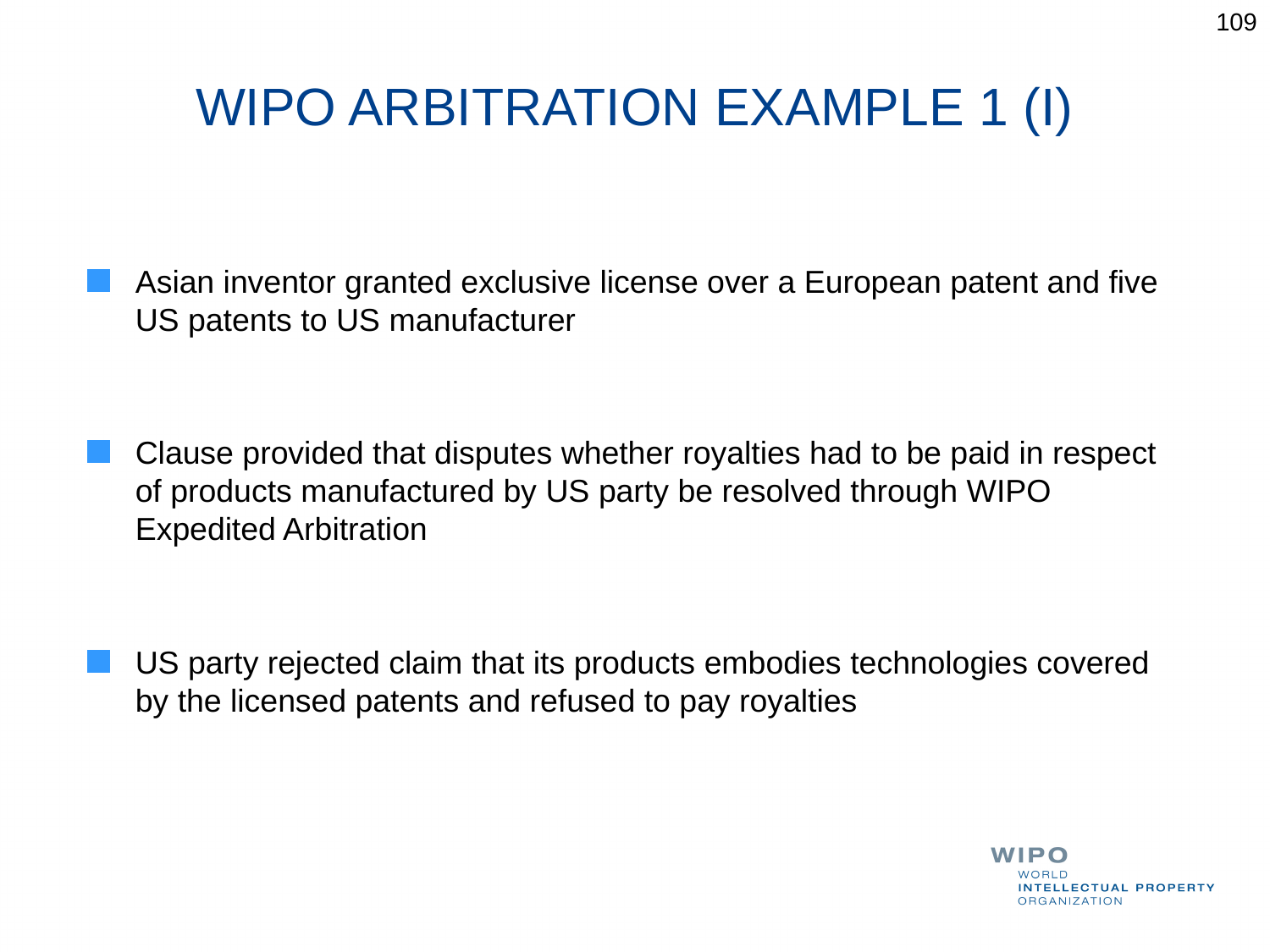

109
# WIPO ARBITRATION EXAMPLE 1 (I)

Asian inventor granted exclusive license over a European patent and five US patents to US manufacturer

Clause provided that disputes whether royalties had to be paid in respect of products manufactured by US party be resolved through WIPO Expedited Arbitration

US party rejected claim that its products embodies technologies covered by the licensed patents and refused to pay royalties